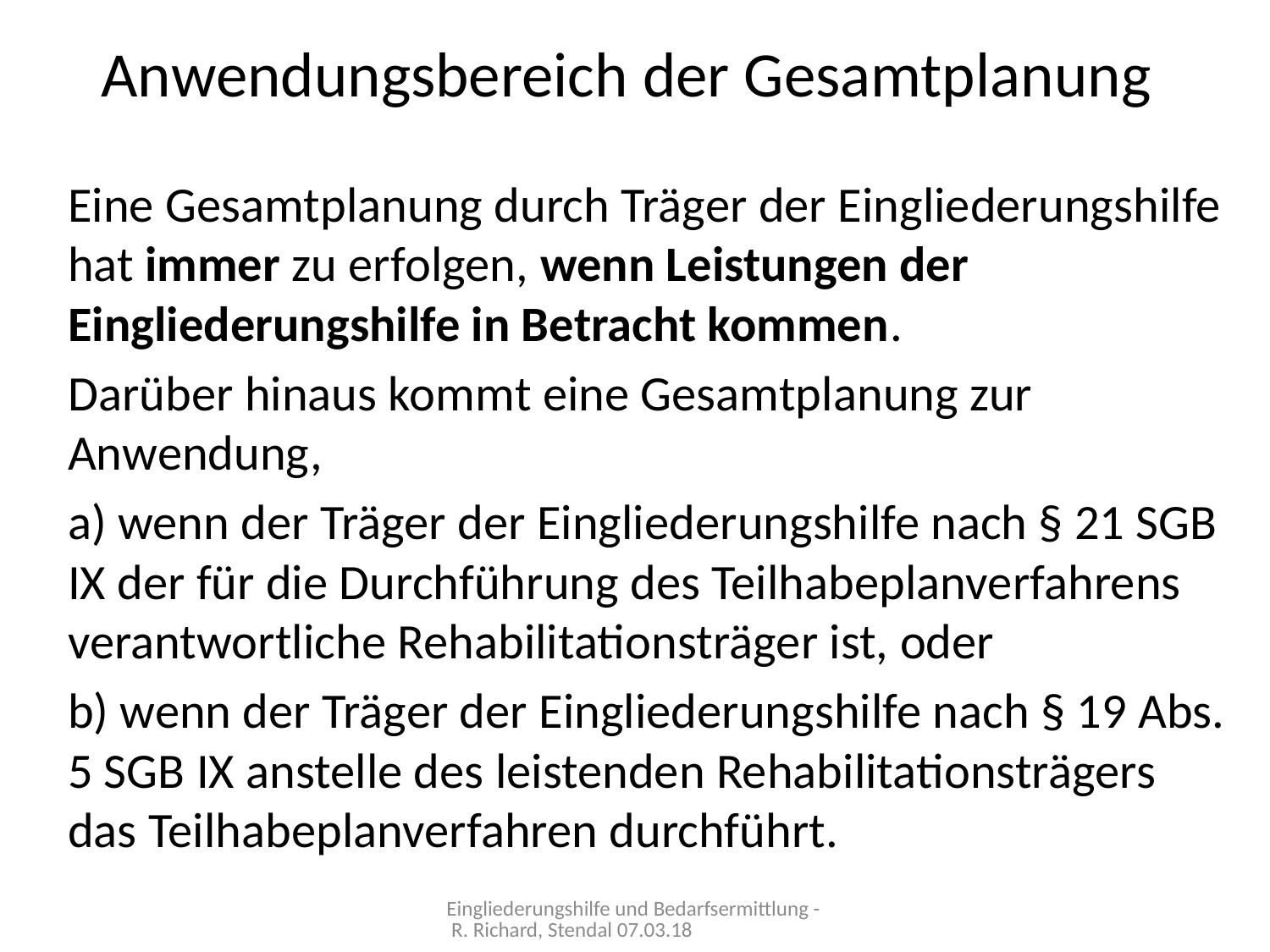

# Anwendungsbereich der Gesamtplanung
Eine Gesamtplanung durch Träger der Eingliederungshilfe hat immer zu erfolgen, wenn Leistungen der Eingliederungshilfe in Betracht kommen.
Darüber hinaus kommt eine Gesamtplanung zur Anwendung,
a) wenn der Träger der Eingliederungshilfe nach § 21 SGB IX der für die Durchführung des Teilhabeplanverfahrens verantwortliche Rehabilitationsträger ist, oder
b) wenn der Träger der Eingliederungshilfe nach § 19 Abs. 5 SGB IX anstelle des leistenden Rehabilitationsträgers das Teilhabeplanverfahren durchführt.

Eingliederungshilfe und Bedarfsermittlung - R. Richard, Stendal 07.03.18